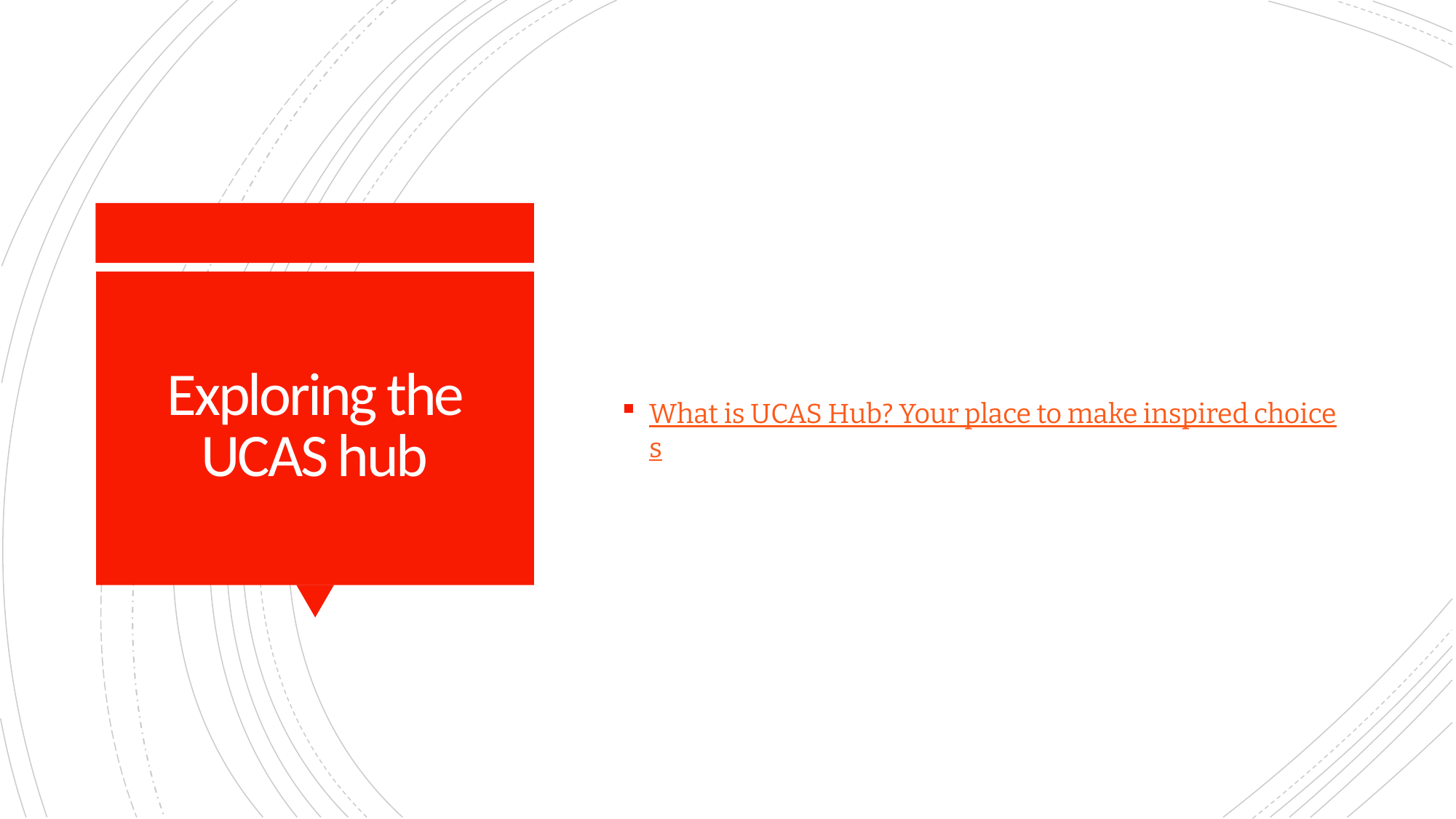

What is UCAS Hub? Your place to make inspired choices
# Exploring the UCAS hub